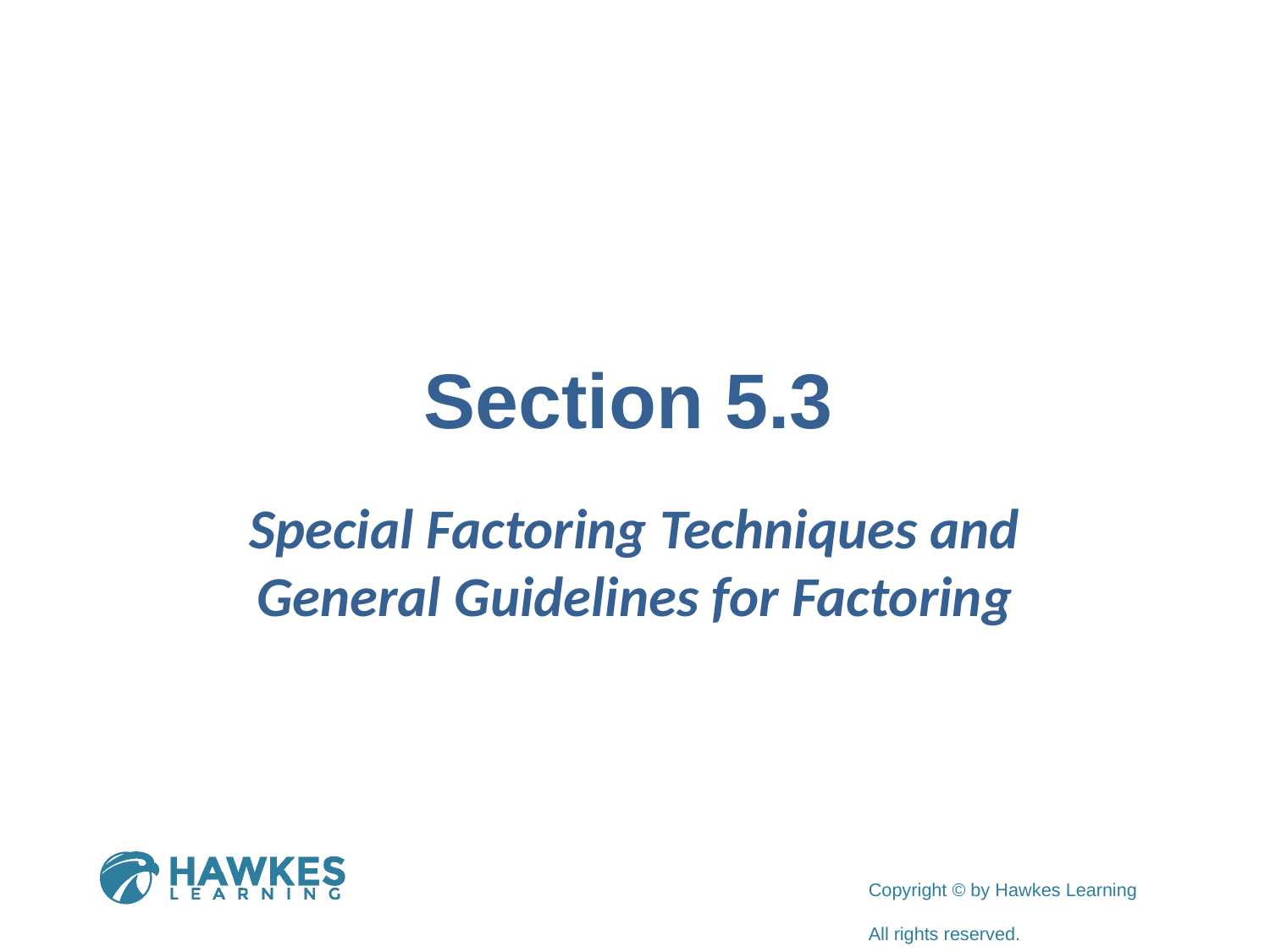

# Section 5.3
Special Factoring Techniques and General Guidelines for Factoring